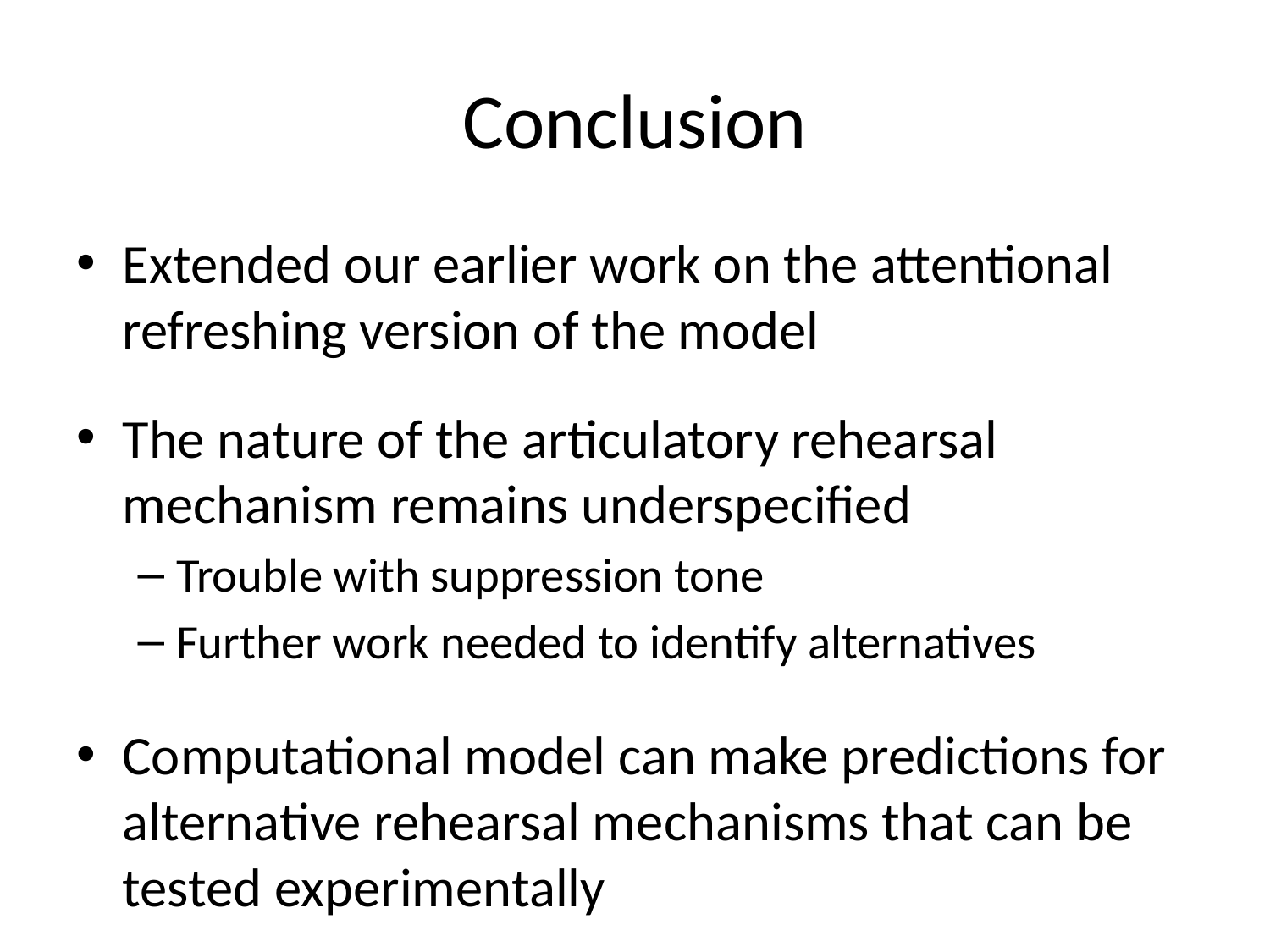

# Conclusion
Extended our earlier work on the attentional refreshing version of the model

The nature of the articulatory rehearsal mechanism remains underspecified
Trouble with suppression tone
Further work needed to identify alternatives

Computational model can make predictions for alternative rehearsal mechanisms that can be tested experimentally